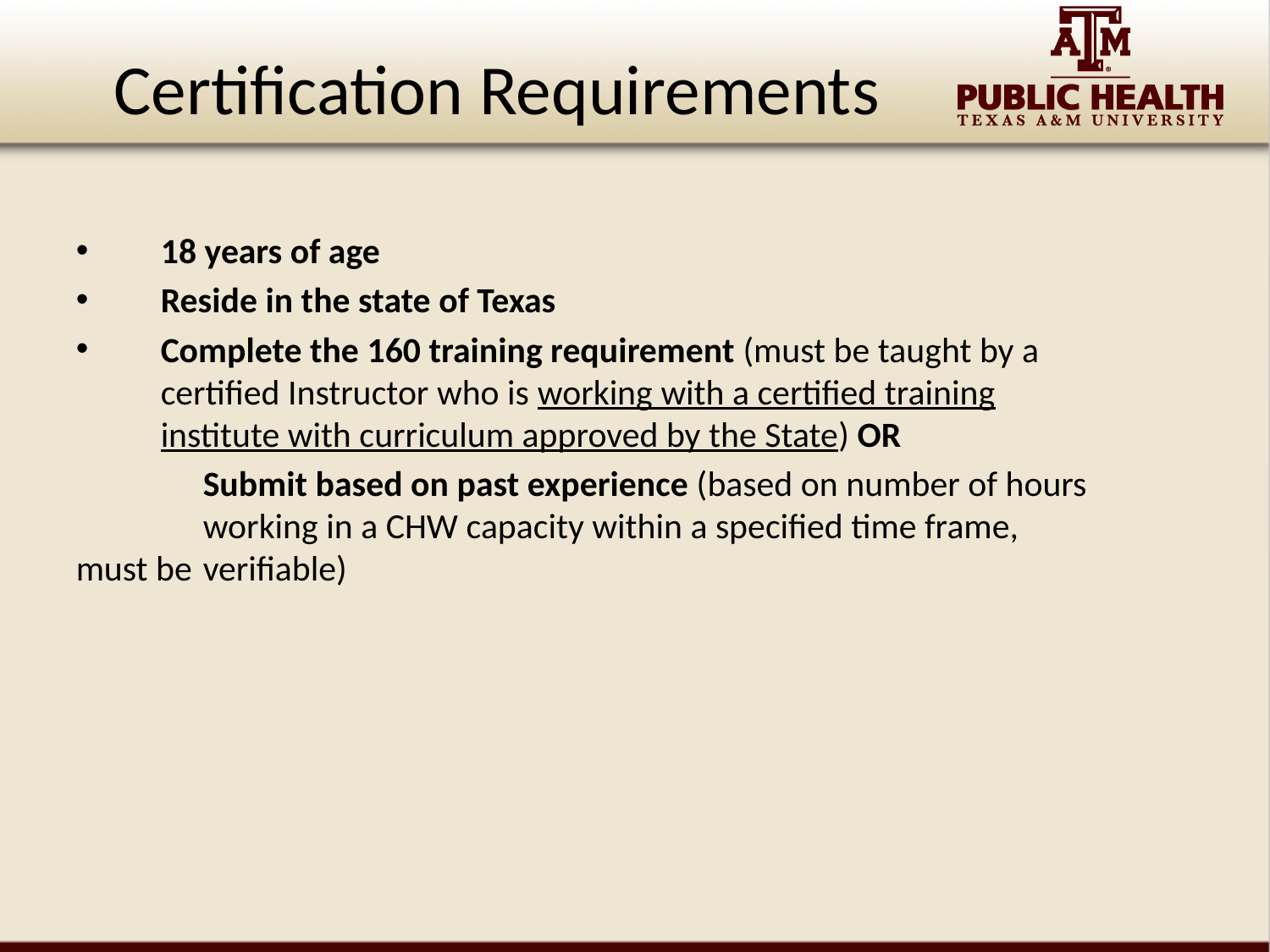

# Certification Requirements
18 years of age
Reside in the state of Texas
Complete the 160 training requirement (must be taught by a certified Instructor who is working with a certified training institute with curriculum approved by the State) OR
	Submit based on past experience (based on number of hours 	working in a CHW capacity within a specified time frame, must be 	verifiable)